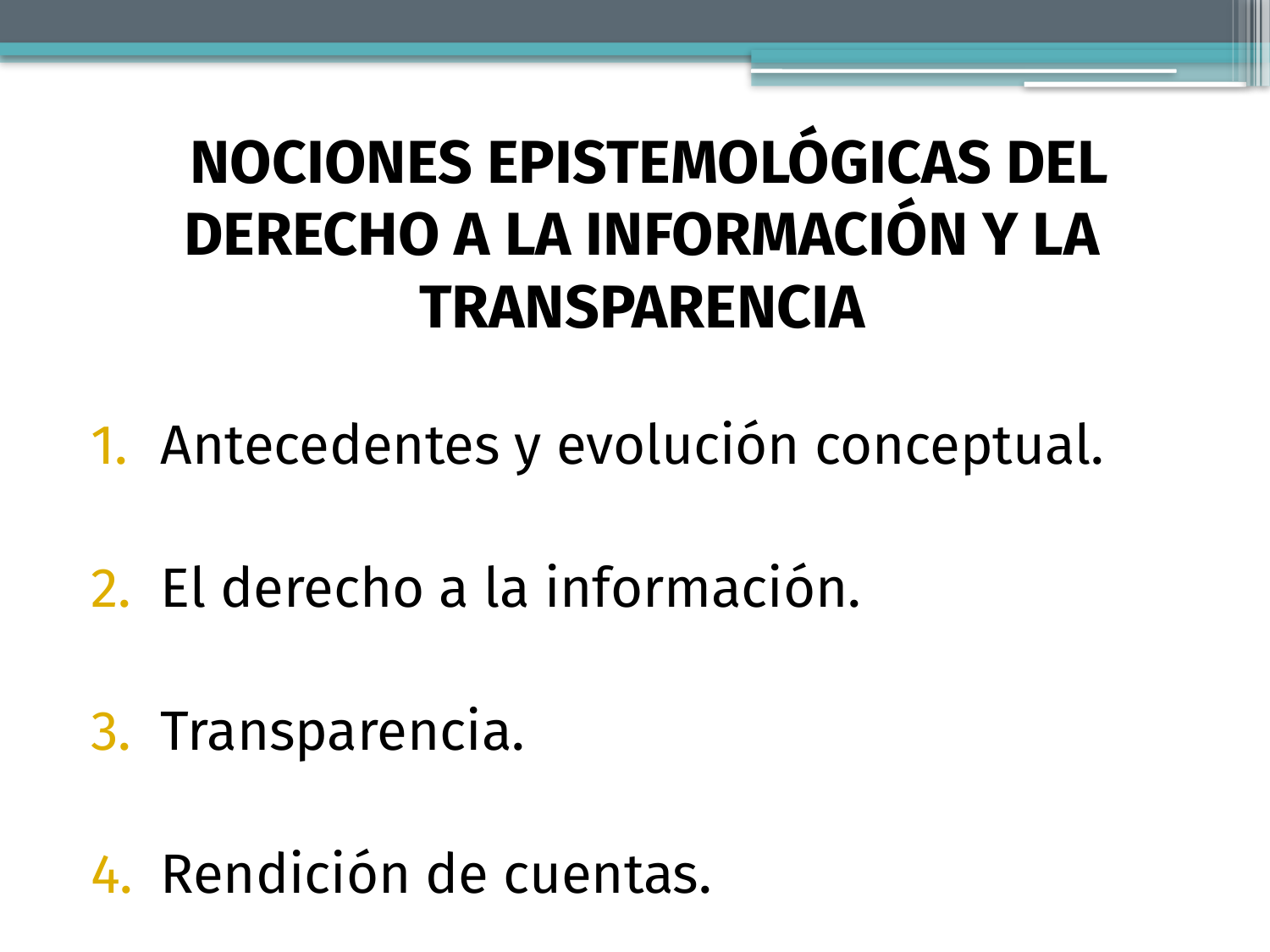

NOCIONES EPISTEMOLÓGICAS DEL DERECHO A LA INFORMACIÓN Y LA TRANSPARENCIA

Antecedentes y evolución conceptual.

El derecho a la información.

Transparencia.

Rendición de cuentas.